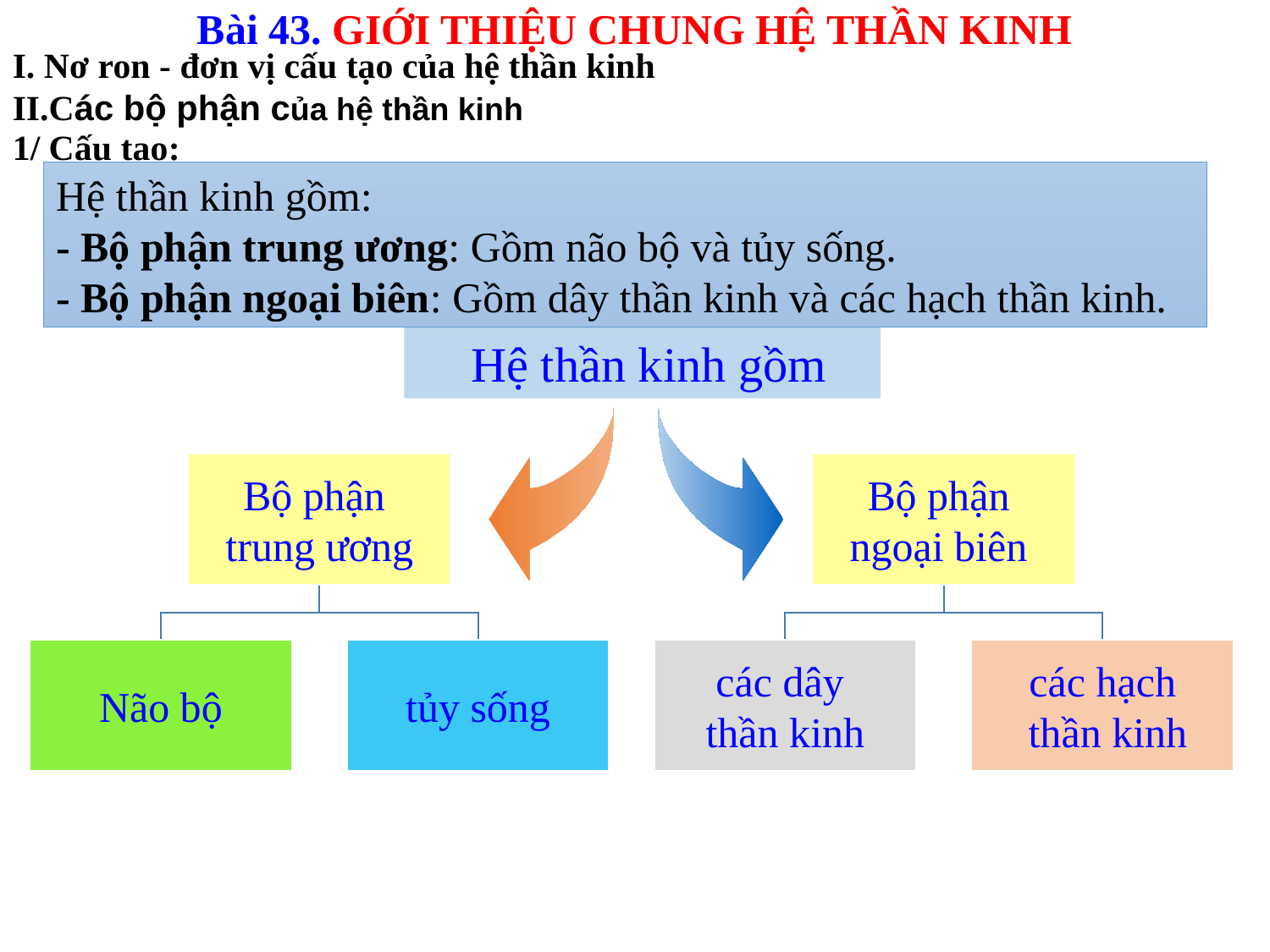

Bài 43. GIỚI THIỆU CHUNG HỆ THẦN KINH
I. Nơ ron - đơn vị cấu tạo của hệ thần kinh
II.Các bộ phận của hệ thần kinh
1/ Cấu tạo:
Hệ thần kinh gồm:
- Bộ phận trung ương: Gồm não bộ và tủy sống.
- Bộ phận ngoại biên: Gồm dây thần kinh và các hạch thần kinh.

 Hệ thần kinh gồm

Bộ phận
trung ương
Não bộ

tủy sống

Bộ phận
ngoại biên

các dây
thần kinh

các hạch
 thần kinh